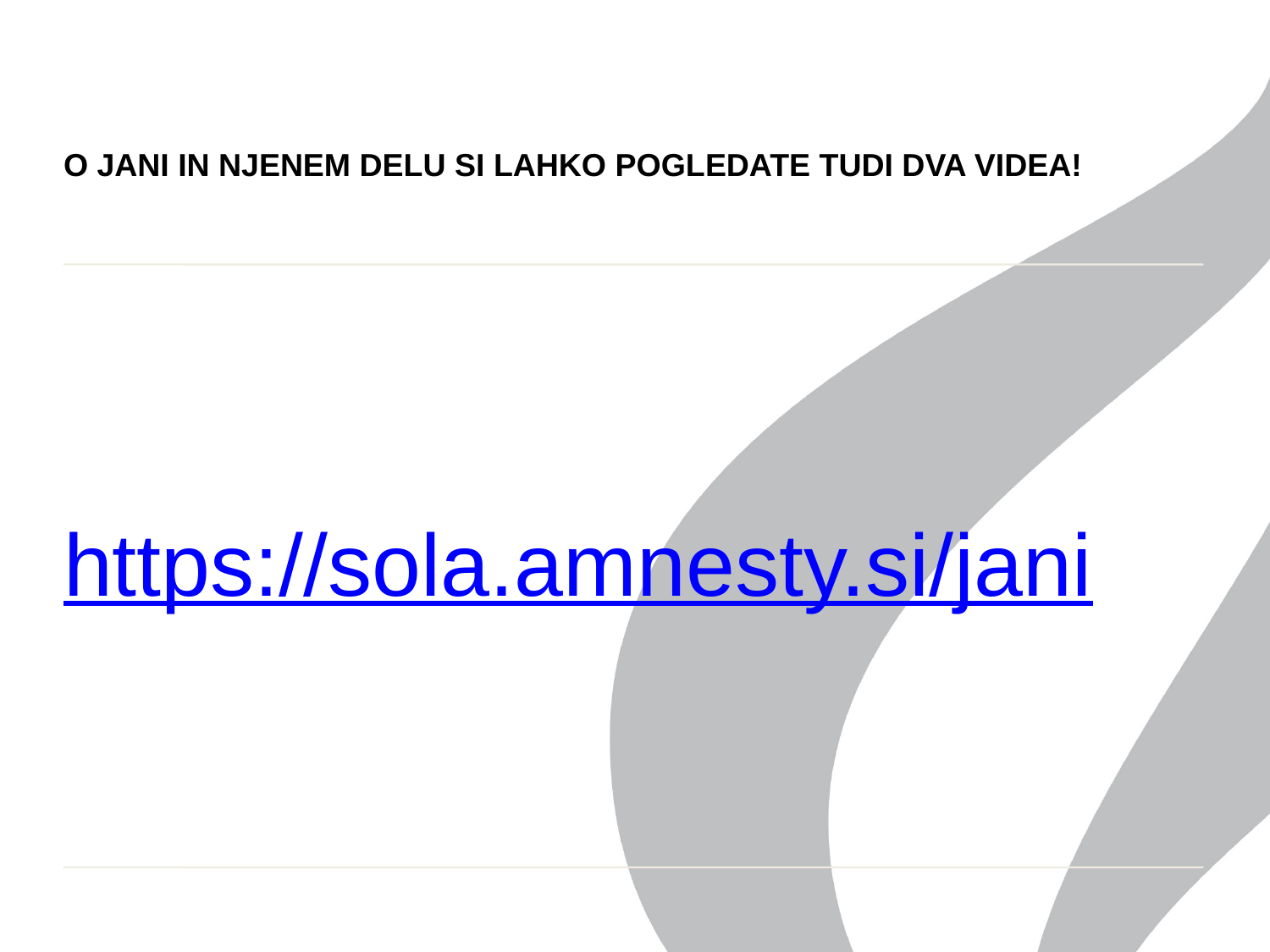

# O JANI IN NJENEM DELU SI LAHKO POGLEDATE TUDI DVA VIDEA!
https://sola.amnesty.si/jani